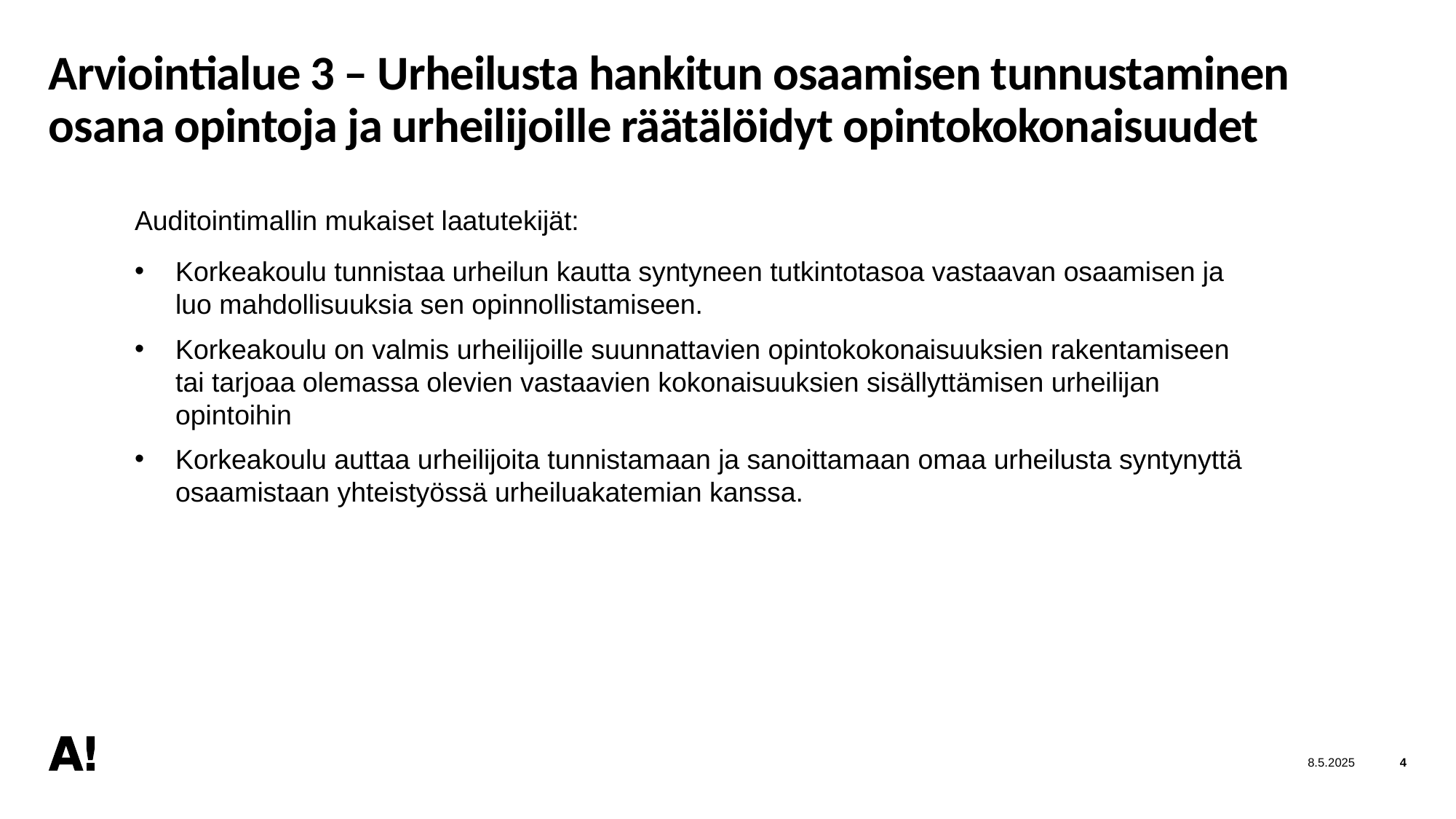

# Arviointialue 3 – Urheilusta hankitun osaamisen tunnustaminen osana opintoja ja urheilijoille räätälöidyt opintokokonaisuudet
Auditointimallin mukaiset laatutekijät:
Korkeakoulu tunnistaa urheilun kautta syntyneen tutkintotasoa vastaavan osaamisen ja luo mahdollisuuksia sen opinnollistamiseen.
Korkeakoulu on valmis urheilijoille suunnattavien opintokokonaisuuksien rakentamiseen tai tarjoaa olemassa olevien vastaavien kokonaisuuksien sisällyttämisen urheilijan opintoihin
Korkeakoulu auttaa urheilijoita tunnistamaan ja sanoittamaan omaa urheilusta syntynyttä osaamistaan yhteistyössä urheiluakatemian kanssa.

8.5.2025
4